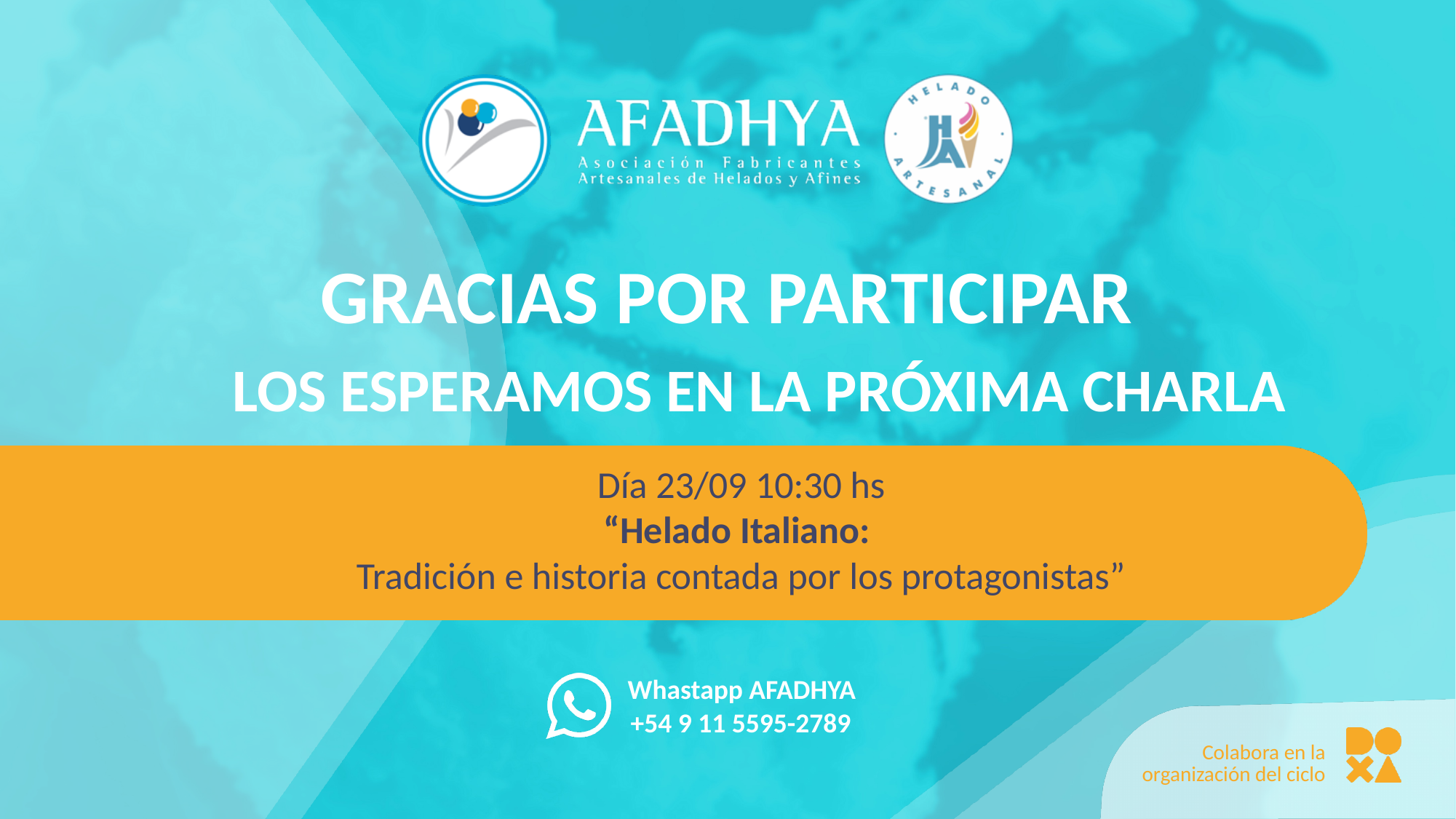

Día 23/09 10:30 hs
“Helado Italiano:
Tradición e historia contada por los protagonistas”